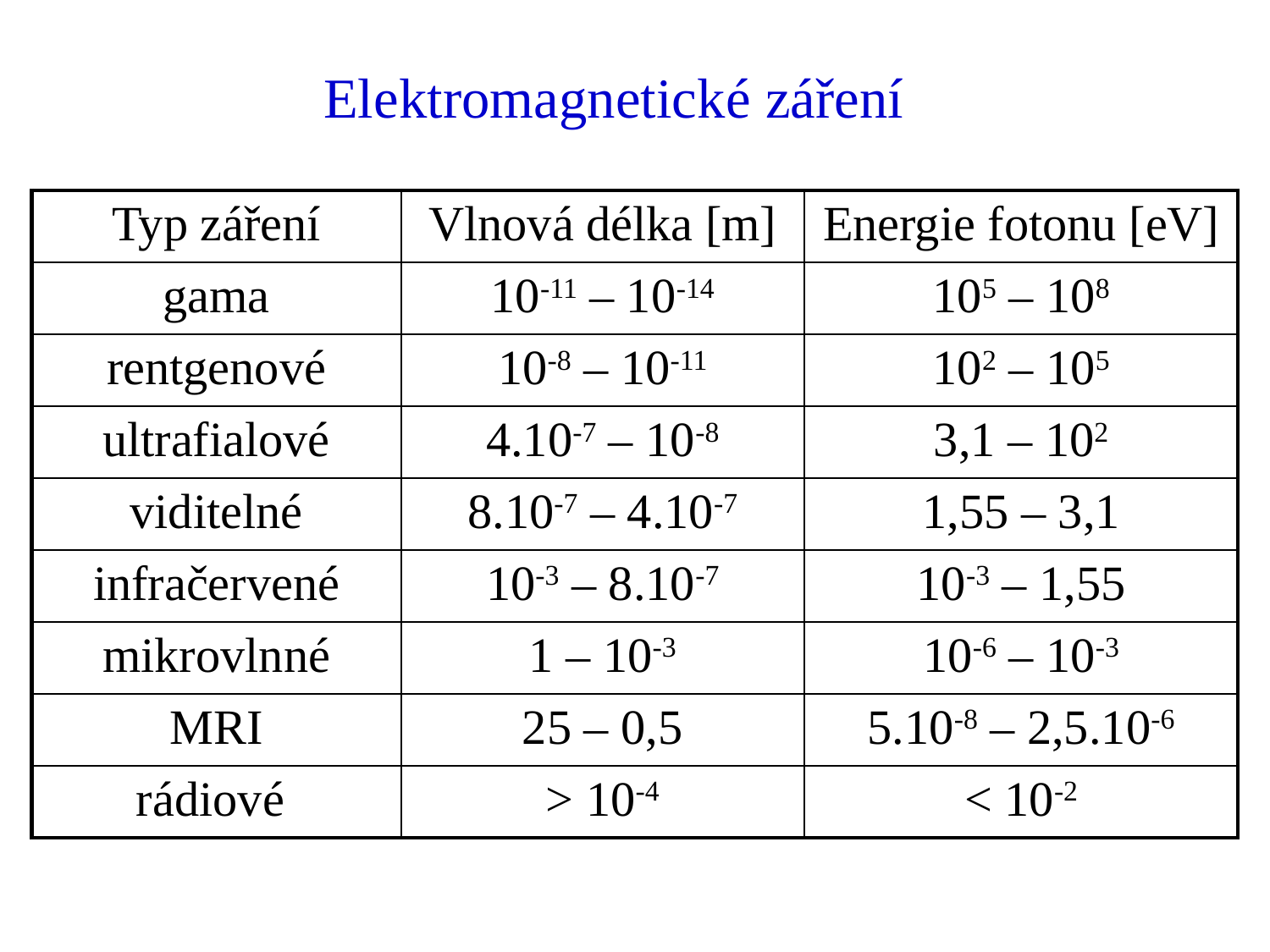

# Elektromagnetické záření
| Typ záření | Vlnová délka [m] | Energie fotonu [eV] |
| --- | --- | --- |
| gama | 10-11 – 10-14 | 105 – 108 |
| rentgenové | 10-8 – 10-11 | 102 – 105 |
| ultrafialové | 4.10-7 – 10-8 | 3,1 – 102 |
| viditelné | 8.10-7 – 4.10-7 | 1,55 – 3,1 |
| infračervené | 10-3 – 8.10-7 | 10-3 – 1,55 |
| mikrovlnné | 1 – 10-3 | 10-6 – 10-3 |
| MRI | 25 – 0,5 | 5.10-8 – 2,5.10-6 |
| rádiové | > 10-4 | < 10-2 |